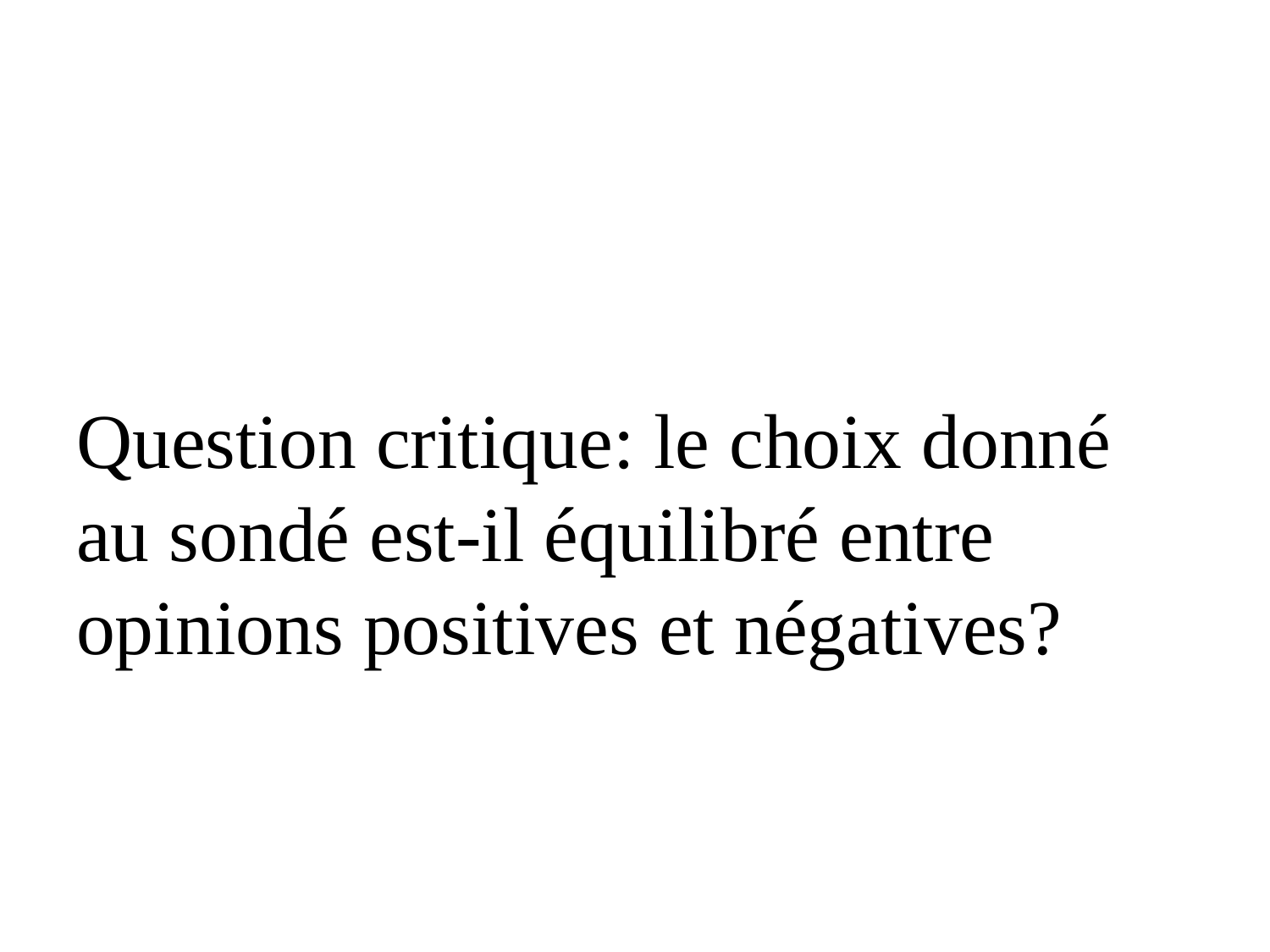

#

Question critique: le choix donné au sondé est-il équilibré entre opinions positives et négatives?